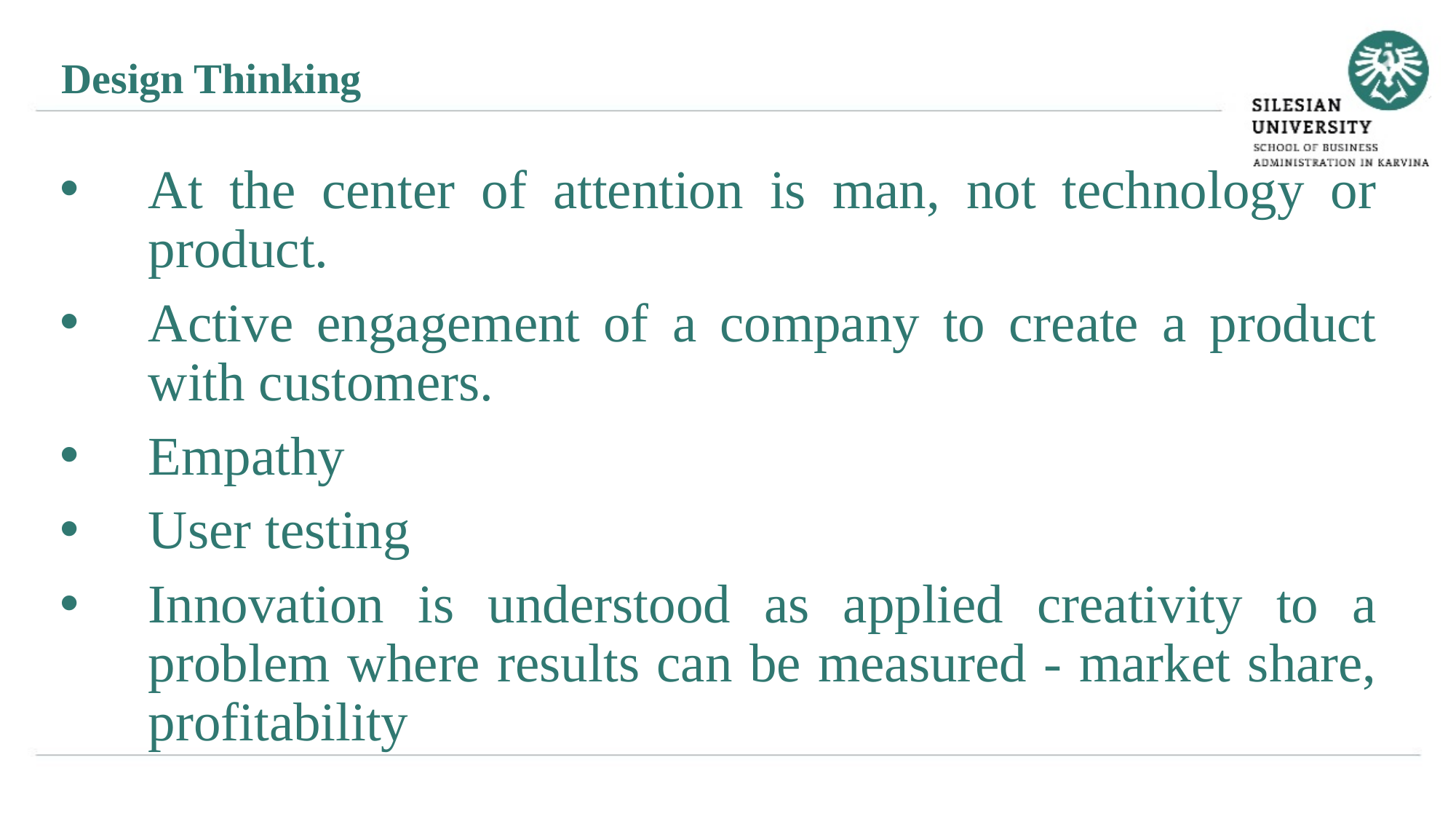

Design Thinking
At the center of attention is man, not technology or product.
Active engagement of a company to create a product with customers.
Empathy
User testing
Innovation is understood as applied creativity to a problem where results can be measured - market share, profitability